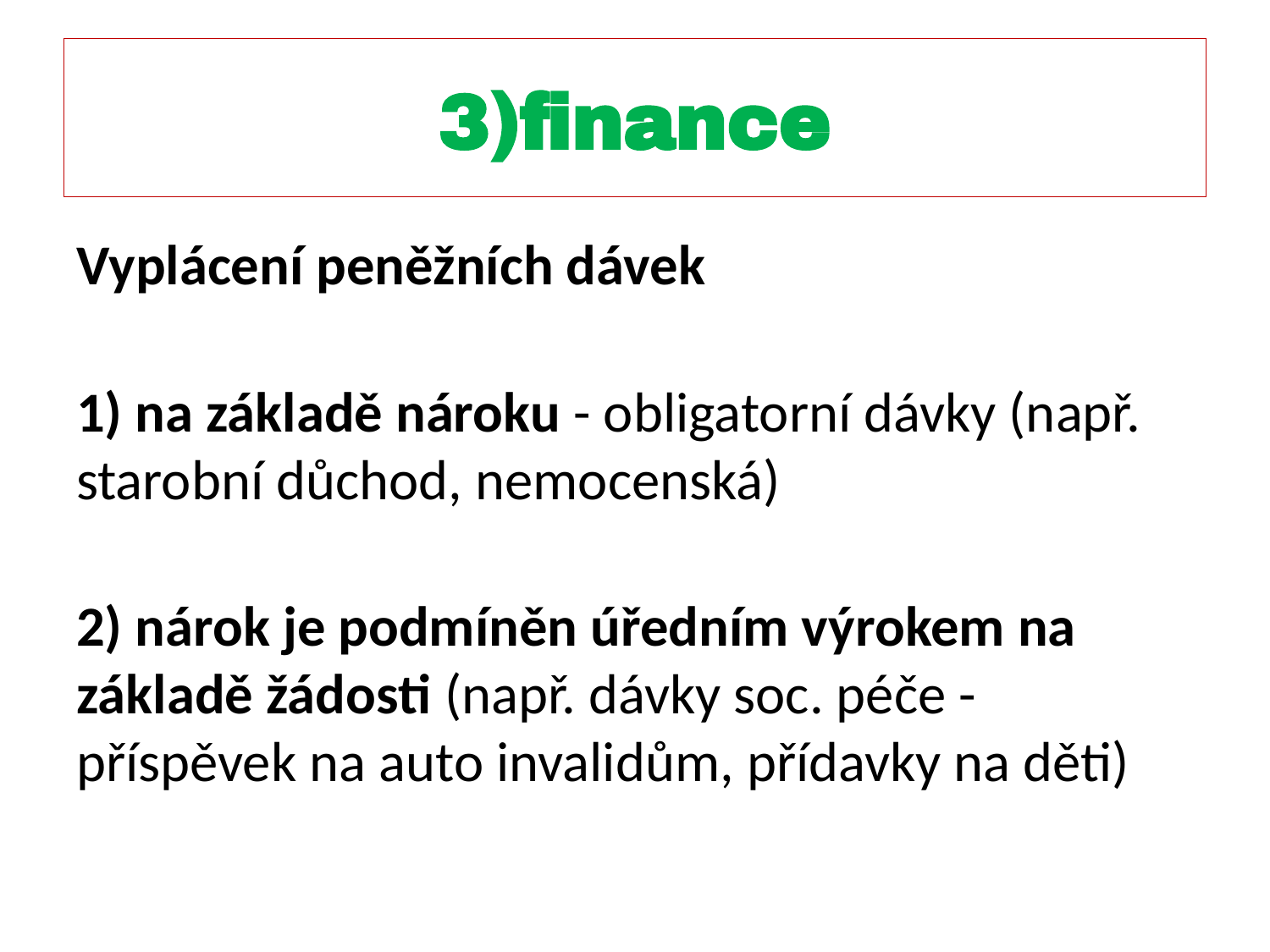

# 3)finance
Vyplácení peněžních dávek
1) na základě nároku - obligatorní dávky (např. starobní důchod, nemocenská)
2) nárok je podmíněn úředním výrokem na základě žádosti (např. dávky soc. péče - příspěvek na auto invalidům, přídavky na děti)